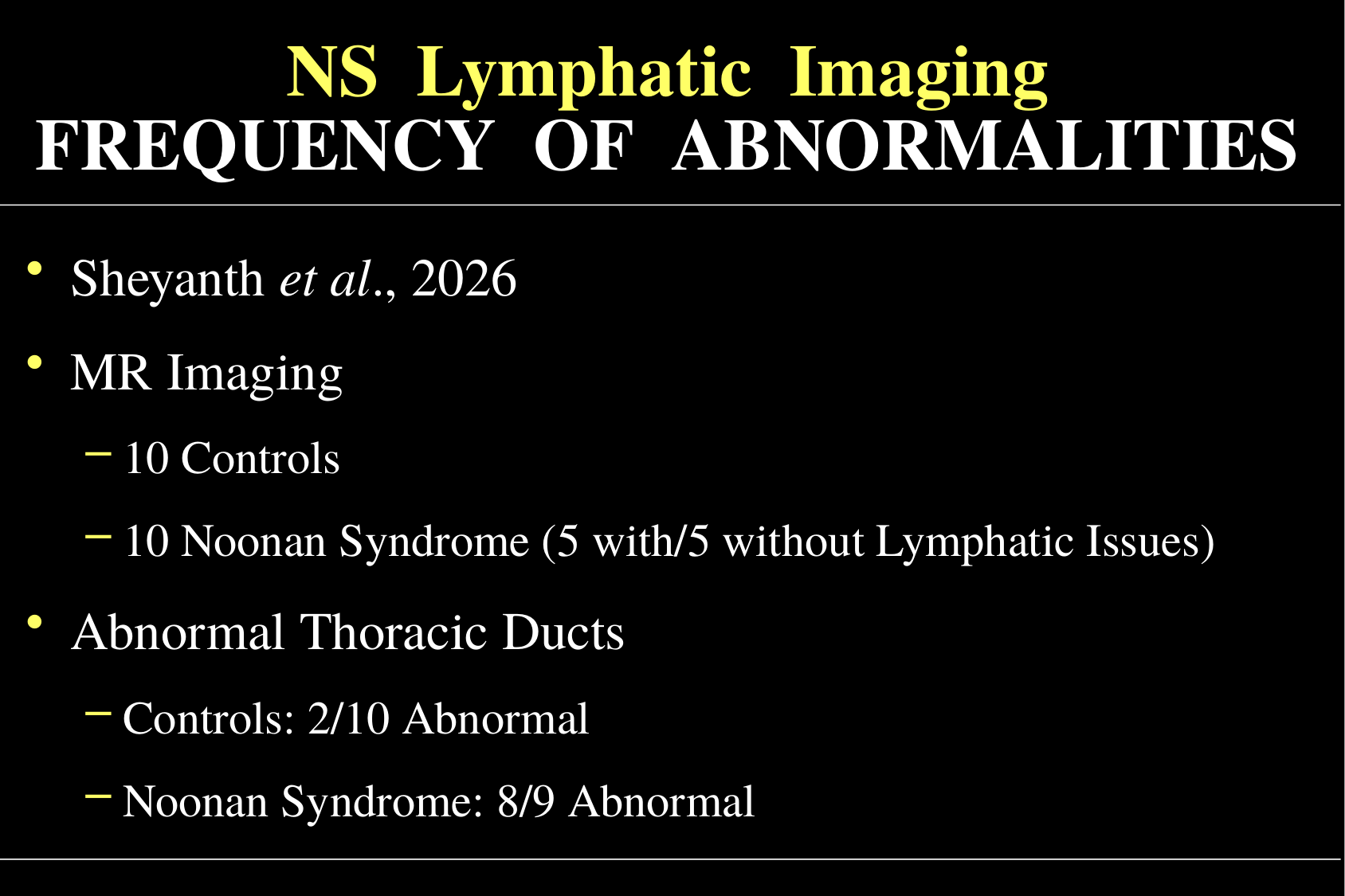

# NS  Lymphatic  Imaging FREQUENCY  OF  ABNORMALITIES

Sheyanth et al., 2026
MR Imaging
10 Controls
10 Noonan Syndrome (5 with/5 without Lymphatic Issues)
Abnormal Thoracic Ducts
Controls: 2/10 Abnormal
Noonan Syndrome: 8/9 Abnormal